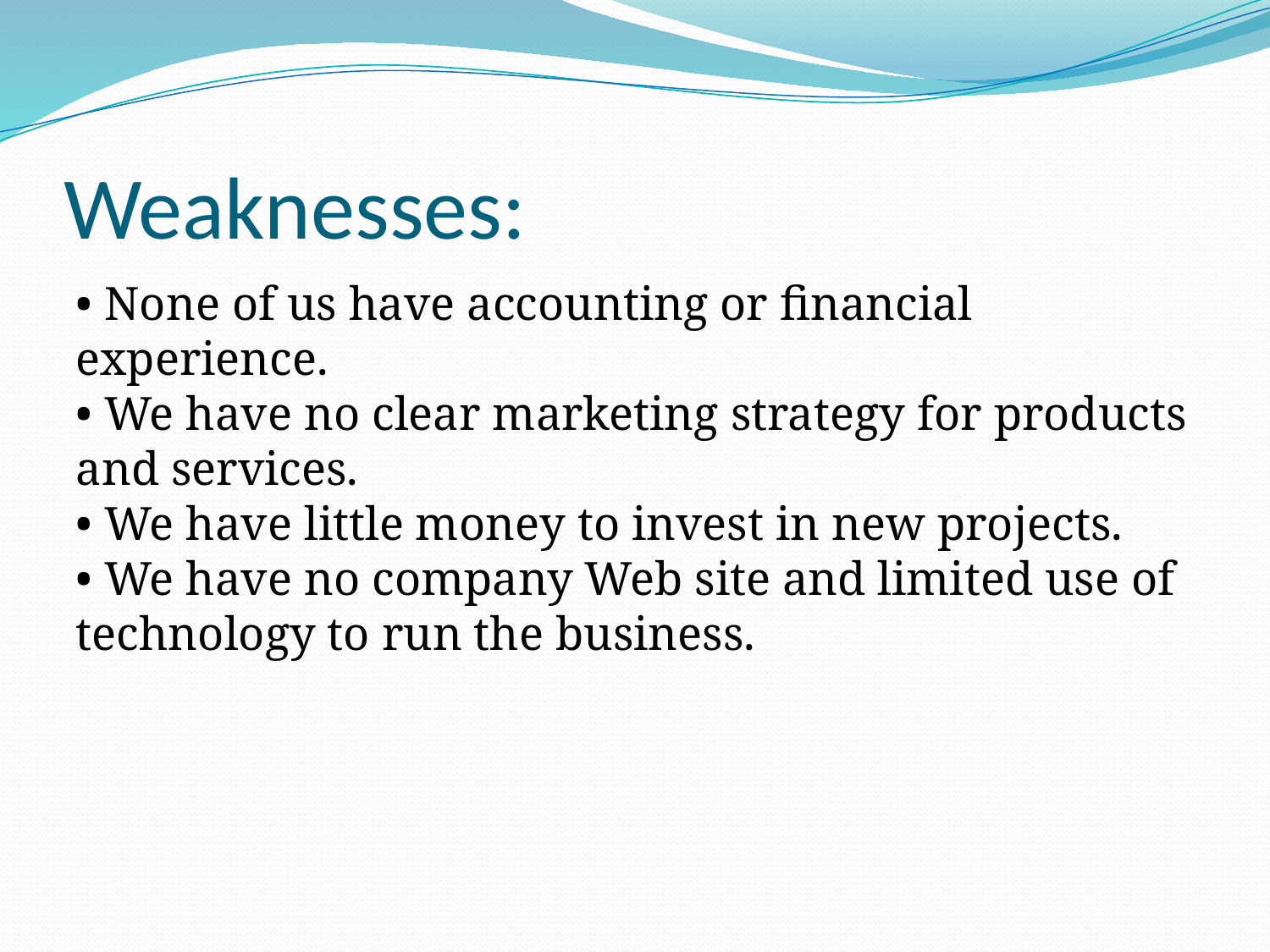

# Weaknesses:
• None of us have accounting or financial experience.
• We have no clear marketing strategy for products and services.
• We have little money to invest in new projects.
• We have no company Web site and limited use of technology to run the business.